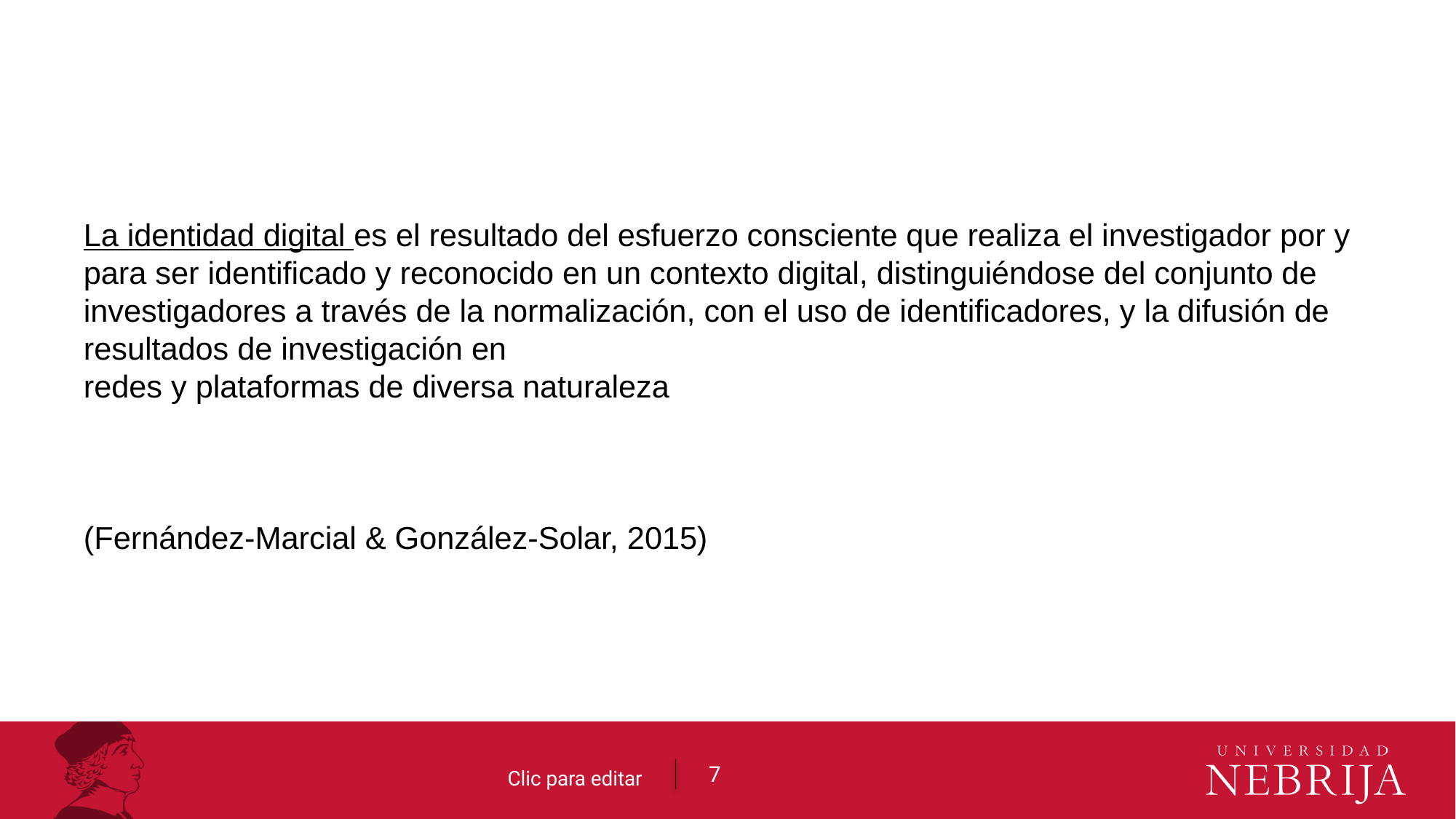

# La identidad digital es el resultado del esfuerzo consciente que realiza el investigador por y para ser identificado y reconocido en un contexto digital, distinguiéndose del conjunto de investigadores a través de la normalización, con el uso de identificadores, y la difusión de resultados de investigación en redes y plataformas de diversa naturaleza (Fernández-Marcial & González-Solar, 2015)
Clic para editar